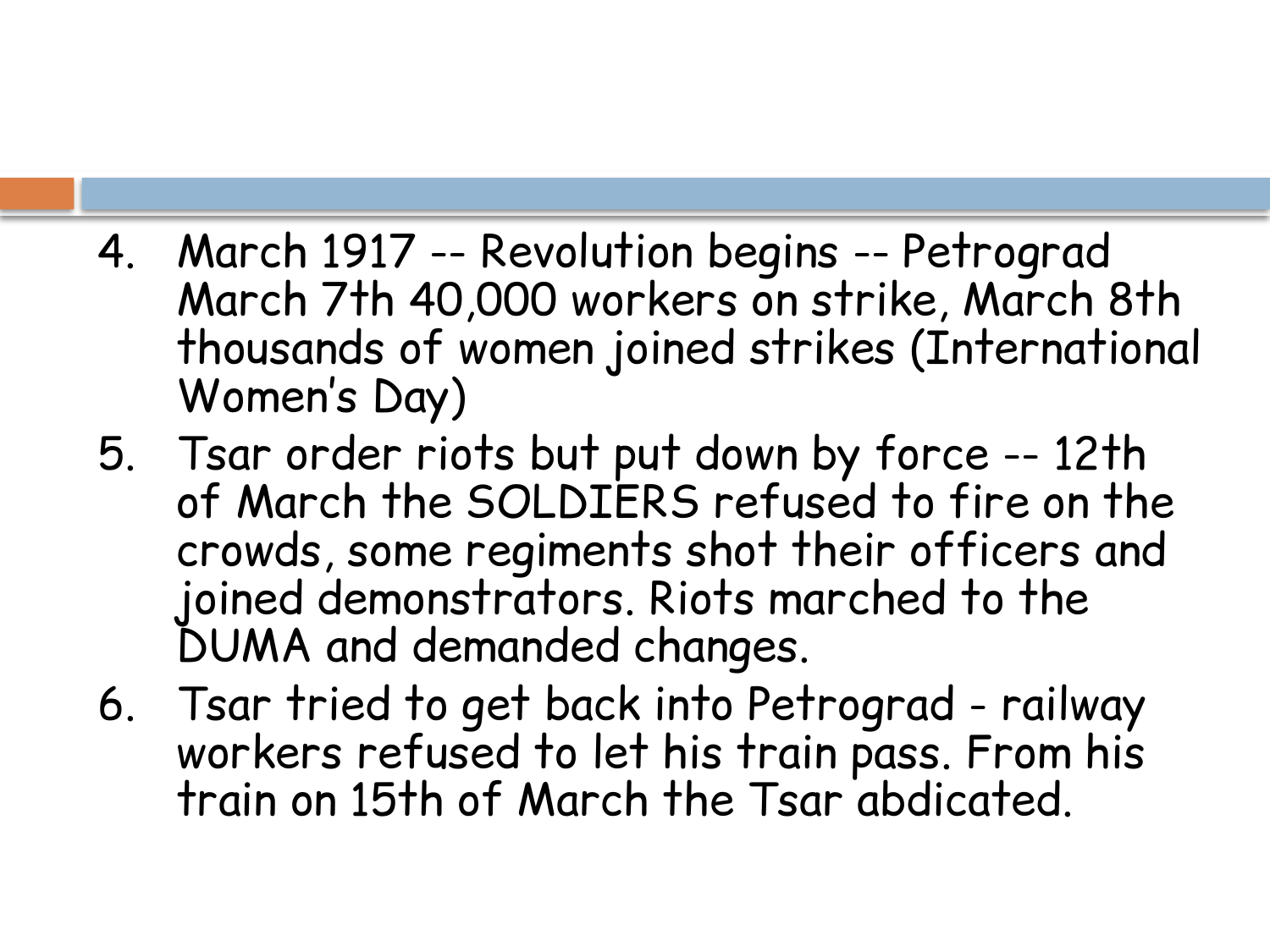

#
4.	March 1917 -- Revolution begins -- Petrograd March 7th 40,000 workers on strike, March 8th thousands of women joined strikes (International Women’s Day)
5.	Tsar order riots but put down by force -- 12th of March the SOLDIERS refused to fire on the crowds, some regiments shot their officers and joined demonstrators. Riots marched to the DUMA and demanded changes.
6.	Tsar tried to get back into Petrograd - railway workers refused to let his train pass. From his train on 15th of March the Tsar abdicated.